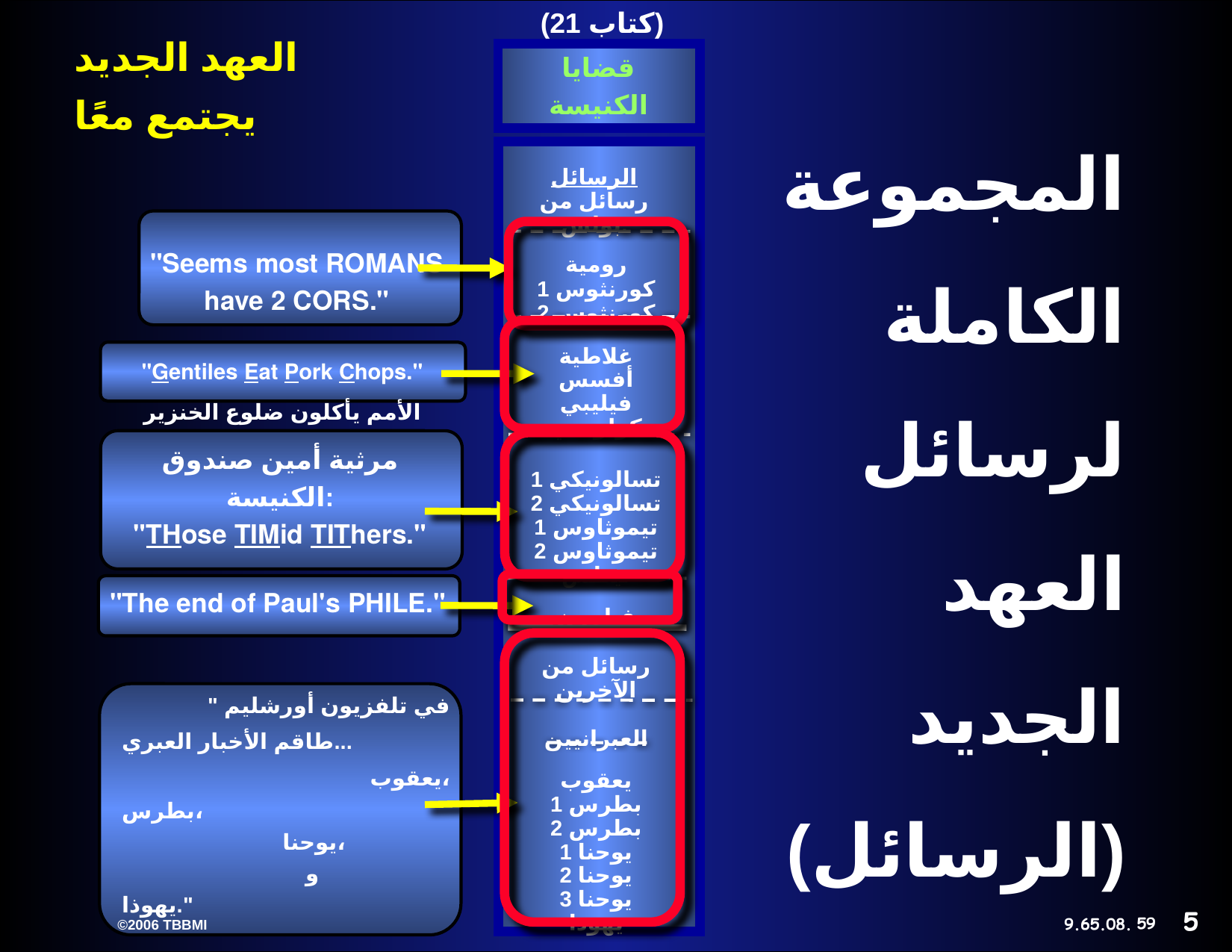

(21 كتاب)‏

قضايا
الكنيسة

الرسائل
رسائل من
بولس.

المجموعة
الكاملة
لرسائل
العهد
الجديد
(الرسائل)

"Seems most ROMANS
have 2 CORS."

رومية
1 كورنثوس
2 كورنثوس

غلاطية
أفسس
فيليبي
كولوسي

"Gentiles Eat Pork Chops."
الأمم يأكلون ضلوع الخنزير

1 تسالونيكي
2 تسالونيكي
1 تيموثاوس
2 تيموثاوس
تيطس

مرثية أمين صندوق
الكنيسة:
"THose TIMid TIThers."

فيلمون

"The end of Paul's PHILE."

رسائل من
الآخرين

العبرانيين

" في تلفزيون أورشليم
طاقم الأخبار العبري...
يعقوب،
بطرس،
                     يوحنا،
                        و
يهوذا."

يعقوب
1 بطرس
2 بطرس
1 يوحنا
2 يوحنا
3 يوحنا
يهوذا

5
59

©2006 TBBMI